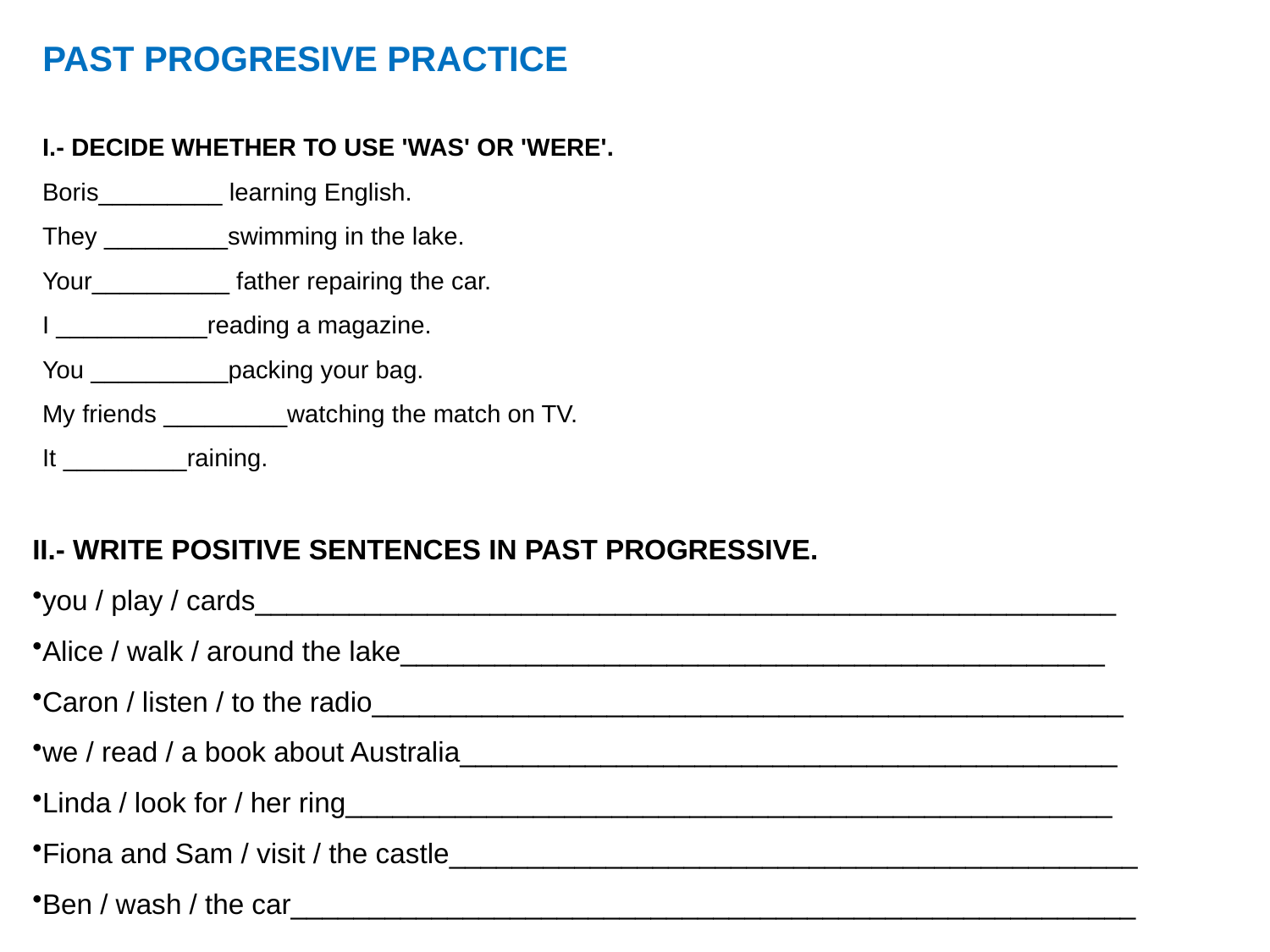

PAST PROGRESIVE PRACTICE
i.- Decide whether to use 'was' or 'were'.
Boris_________ learning English.
They _________swimming in the lake.
Your__________ father repairing the car.
I ___________reading a magazine.
You __________packing your bag.
My friends _________watching the match on TV.
It _________raining.
II.- WRITE POSITIVE SENTENCES IN PAST PROGRESSIVE.
you / play / cards_______________________________________________________
Alice / walk / around the lake_____________________________________________
Caron / listen / to the radio________________________________________________
we / read / a book about Australia__________________________________________
Linda / look for / her ring_________________________________________________
Fiona and Sam / visit / the castle____________________________________________
Ben / wash / the car______________________________________________________